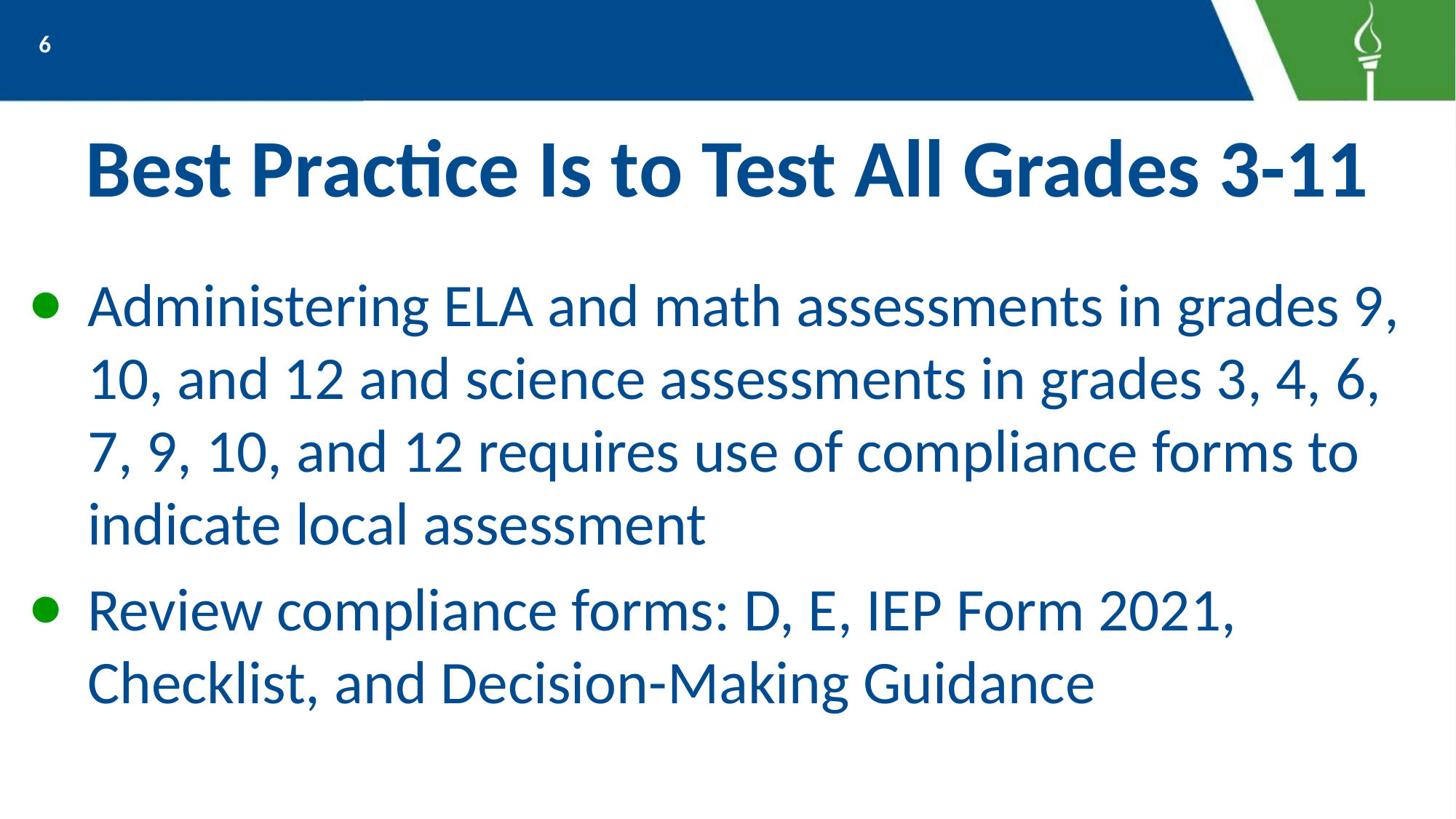

6

# Best Practice Is to Test All Grades 3-11
Administering ELA and math assessments in grades 9, 10, and 12 and science assessments in grades 3, 4, 6, 7, 9, 10, and 12 requires use of compliance forms to indicate local assessment
Review compliance forms: D, E, IEP Form 2021, Checklist, and Decision-Making Guidance